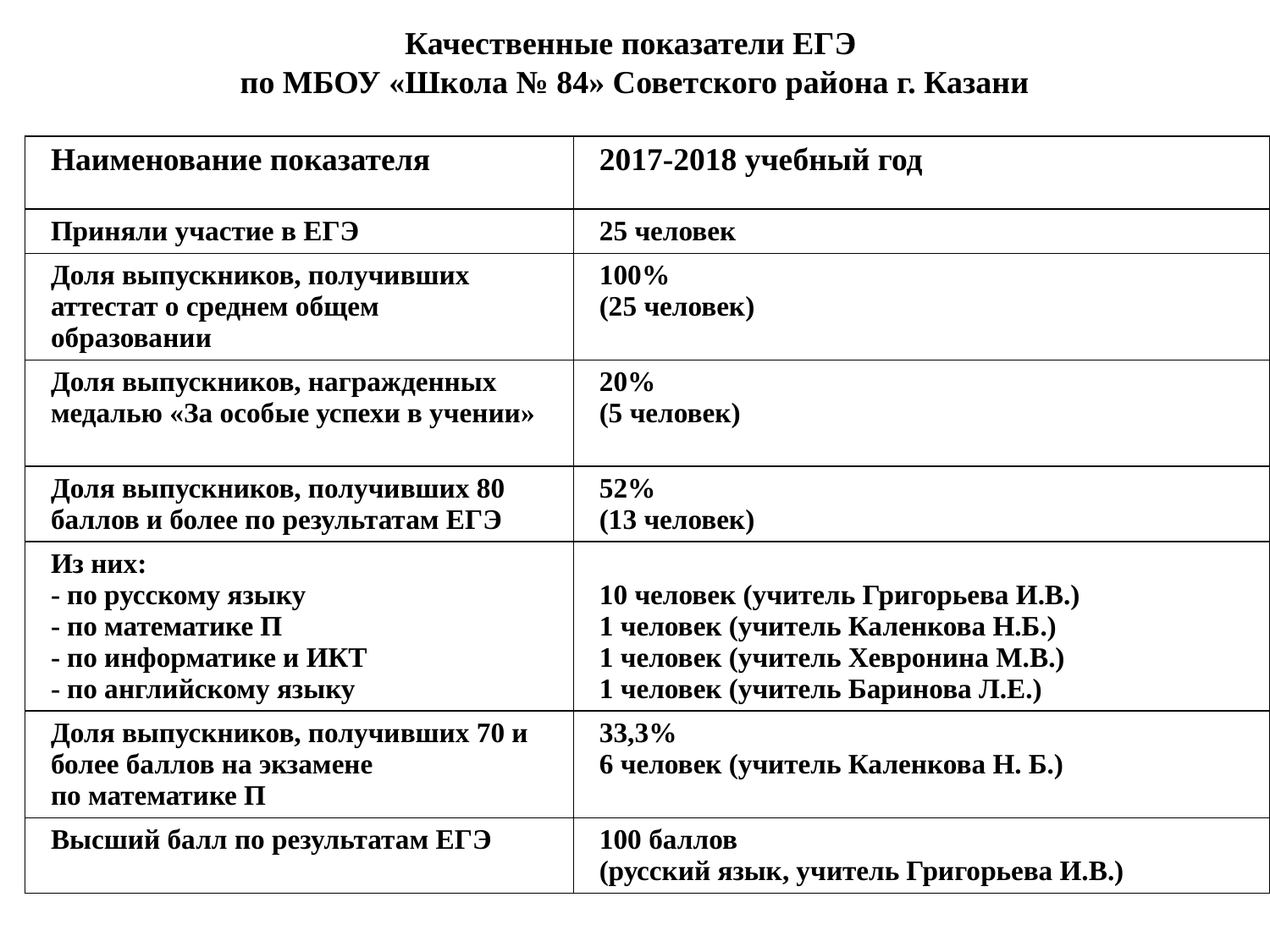

# Качественные показатели ЕГЭ по МБОУ «Школа № 84» Советского района г. Казани
| Наименование показателя | 2017-2018 учебный год |
| --- | --- |
| Приняли участие в ЕГЭ | 25 человек |
| Доля выпускников, получивших аттестат о среднем общем образовании | 100% (25 человек) |
| Доля выпускников, награжденных медалью «За особые успехи в учении» | 20% (5 человек) |
| Доля выпускников, получивших 80 баллов и более по результатам ЕГЭ | 52% (13 человек) |
| Из них: - по русскому языку - по математике П - по информатике и ИКТ - по английскому языку | 10 человек (учитель Григорьева И.В.) 1 человек (учитель Каленкова Н.Б.) 1 человек (учитель Хевронина М.В.) 1 человек (учитель Баринова Л.Е.) |
| Доля выпускников, получивших 70 и более баллов на экзамене по математике П | 33,3% 6 человек (учитель Каленкова Н. Б.) |
| Высший балл по результатам ЕГЭ | 100 баллов (русский язык, учитель Григорьева И.В.) |